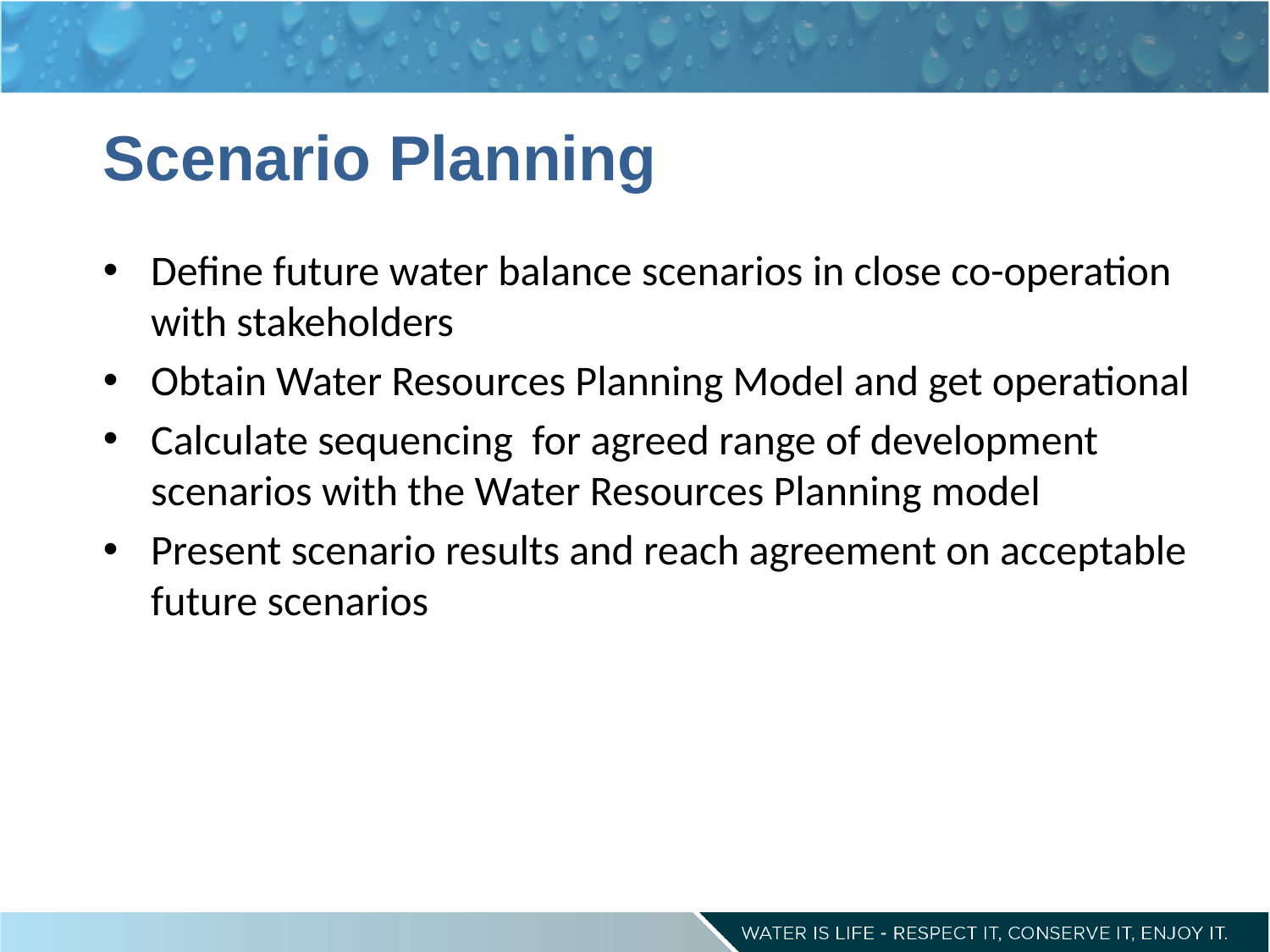

# Scenario Planning
Define future water balance scenarios in close co-operation with stakeholders
Obtain Water Resources Planning Model and get operational
Calculate sequencing  for agreed range of development scenarios with the Water Resources Planning model
Present scenario results and reach agreement on acceptable future scenarios